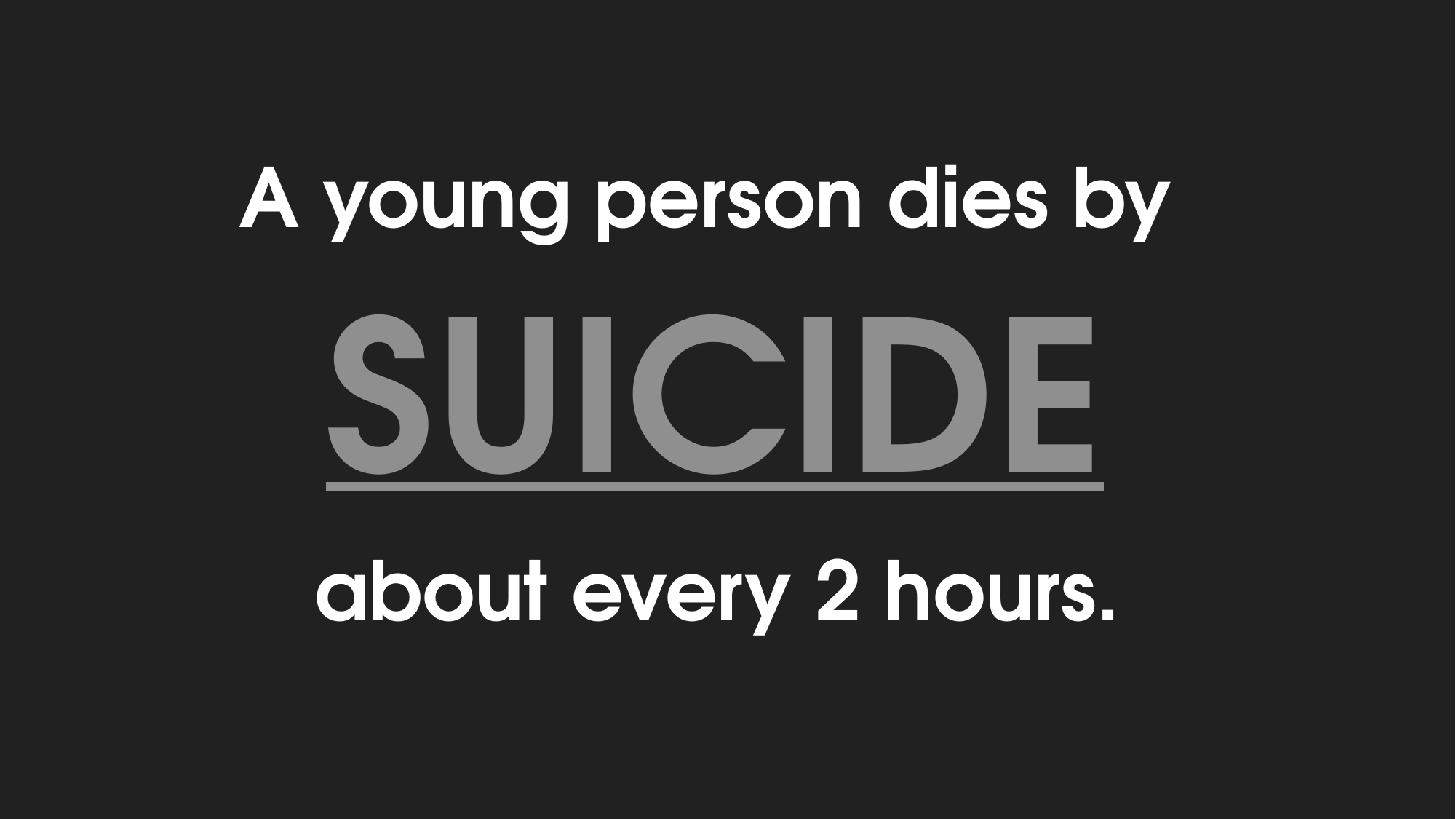

A young person dies by

about every 2 hours.
SUICIDE